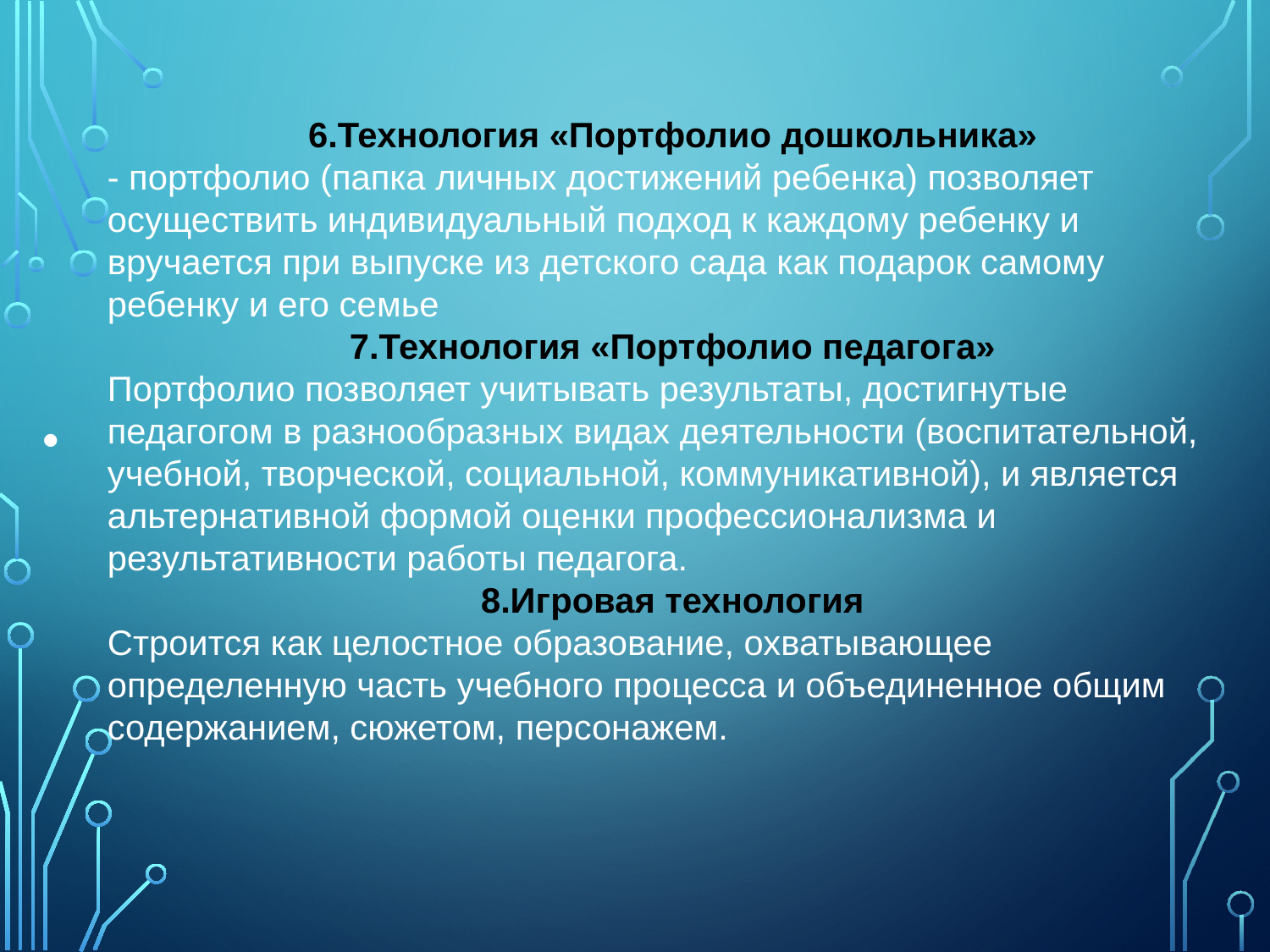

6.Технология «Портфолио дошкольника»
- портфолио (папка личных достижений ребенка) позволяет осуществить индивидуальный подход к каждому ребенку и вручается при выпуске из детского сада как подарок самому ребенку и его семье
7.Технология «Портфолио педагога»
Портфолио позволяет учитывать результаты, достигнутые педагогом в разнообразных видах деятельности (воспитательной, учебной, творческой, социальной, коммуникативной), и является альтернативной формой оценки профессионализма и результативности работы педагога.
8.Игровая технология
Строится как целостное образование, охватывающее определенную часть учебного процесса и объединенное общим содержанием, сюжетом, персонажем.